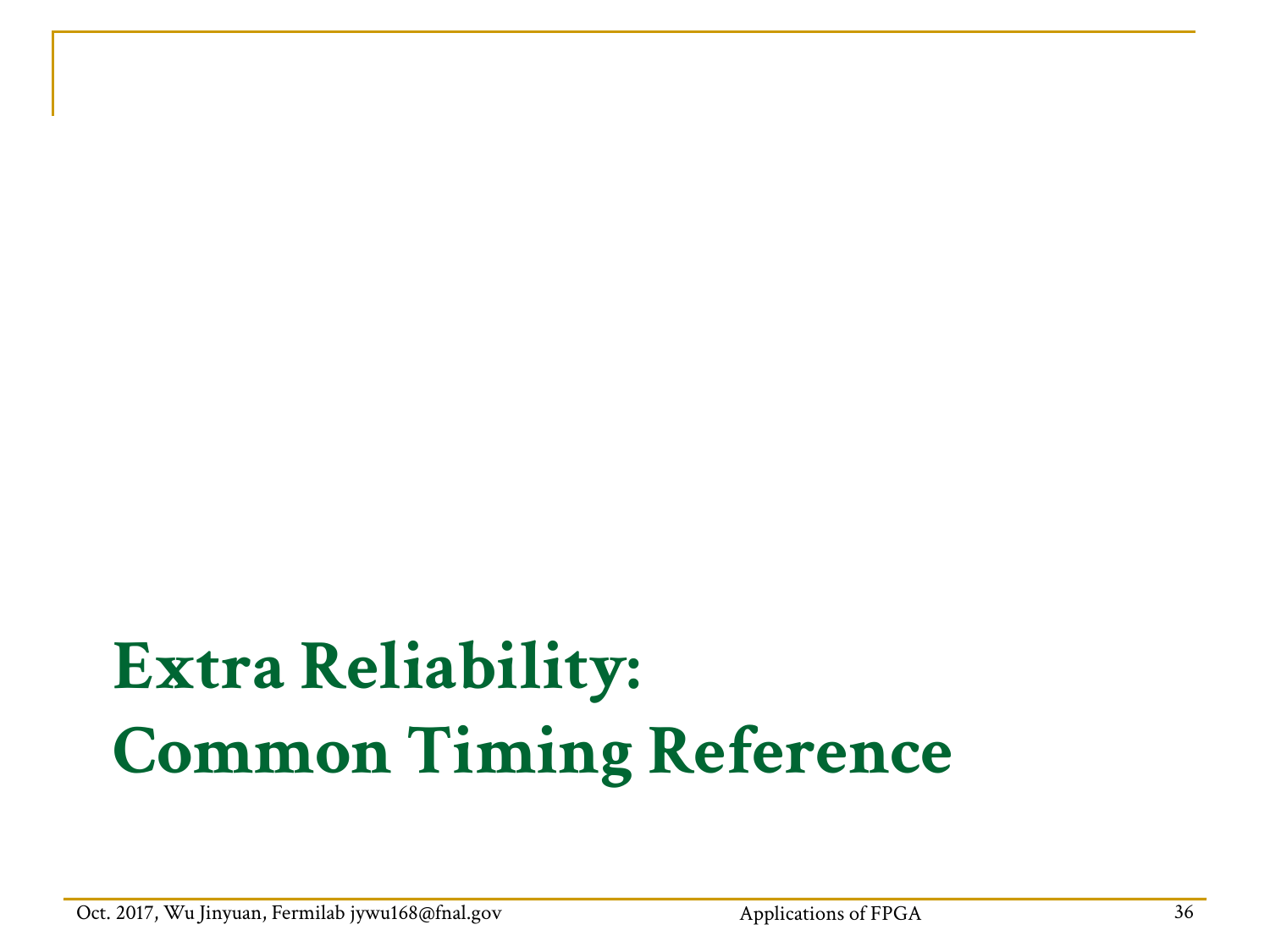

# Extra Reliability: Common Timing Reference
Applications of FPGA
Oct. 2017, Wu Jinyuan, Fermilab jywu168@fnal.gov
36